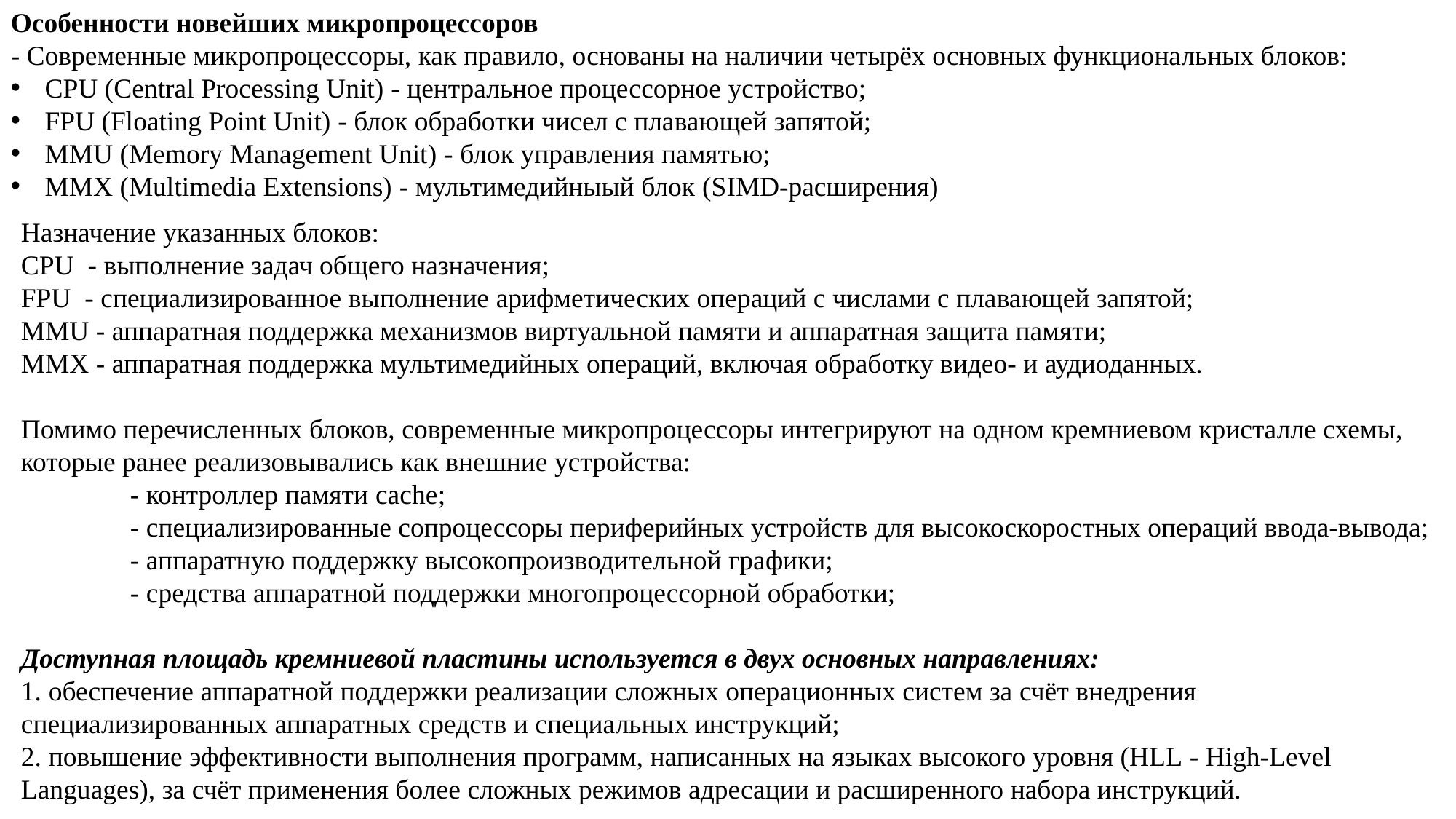

Особенности новейших микропроцессоров
- Современные микропроцессоры, как правило, основаны на наличии четырёх основных функциональных блоков:
CPU (Central Processing Unit) - центральное процессорное устройство;
FPU (Floating Point Unit) - блок обработки чисел с плавающей запятой;
MMU (Memory Management Unit) - блок управления памятью;
MMX (Multimedia Extensions) - мультимедийныый блок (SIMD-расширения)
Назначение указанных блоков:
CPU  - выполнение задач общего назначения;
FPU  - специализированное выполнение арифметических операций с числами с плавающей запятой;
MMU - аппаратная поддержка механизмов виртуальной памяти и аппаратная защита памяти;
MMX - аппаратная поддержка мультимедийных операций, включая обработку видео- и аудиоданных.
Помимо перечисленных блоков, современные микропроцессоры интегрируют на одном кремниевом кристалле схемы, которые ранее реализовывались как внешние устройства:
- контроллер памяти cache;
- специализированные сопроцессоры периферийных устройств для высокоскоростных операций ввода-вывода;
- аппаратную поддержку высокопроизводительной графики;
- средства аппаратной поддержки многопроцессорной обработки;
Доступная площадь кремниевой пластины используется в двух основных направлениях:
1. обеспечение аппаратной поддержки реализации сложных операционных систем за счёт внедрения специализированных аппаратных средств и специальных инструкций;
2. повышение эффективности выполнения программ, написанных на языках высокого уровня (HLL - High-Level Languages), за счёт применения более сложных режимов адресации и расширенного набора инструкций.